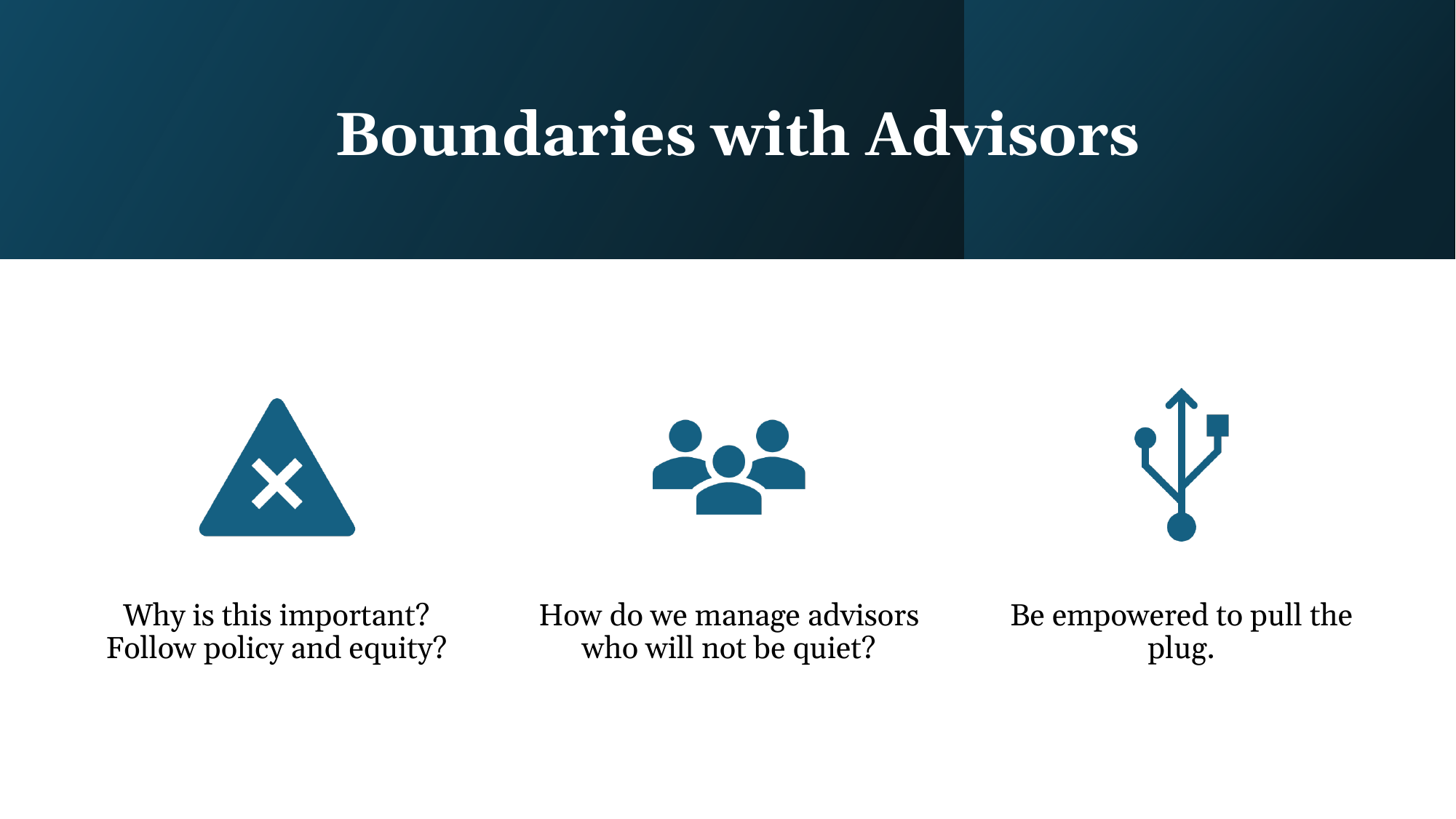

# Boundaries with Advisors
Why is this important? Follow policy and equity?
How do we manage advisors who will not be quiet?
Be empowered to pull the plug.